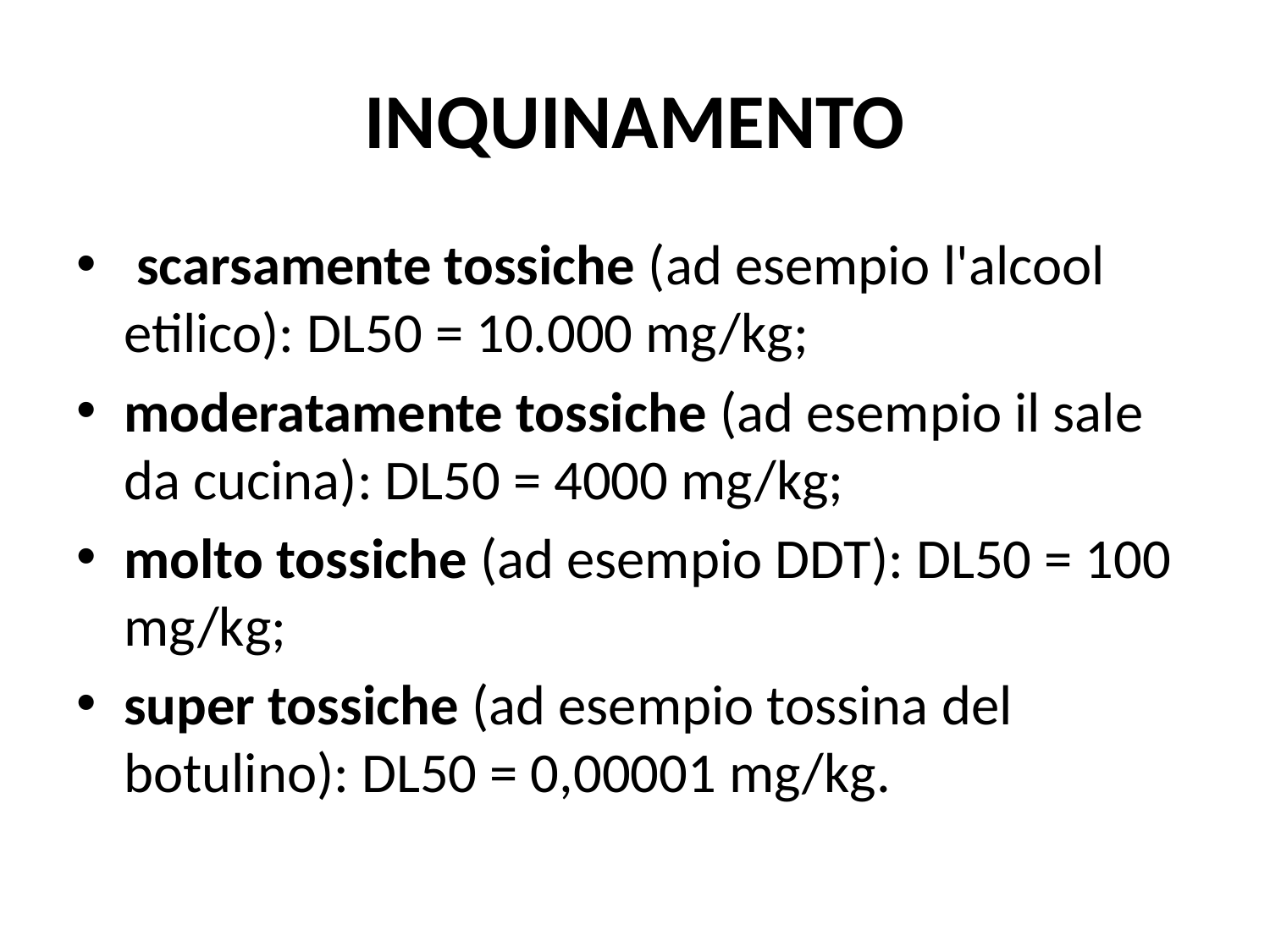

# INQUINAMENTO
 scarsamente tossiche (ad esempio l'alcool etilico): DL50 = 10.000 mg/kg;
moderatamente tossiche (ad esempio il sale da cucina): DL50 = 4000 mg/kg;
molto tossiche (ad esempio DDT): DL50 = 100 mg/kg;
super tossiche (ad esempio tossina del botulino): DL50 = 0,00001 mg/kg.